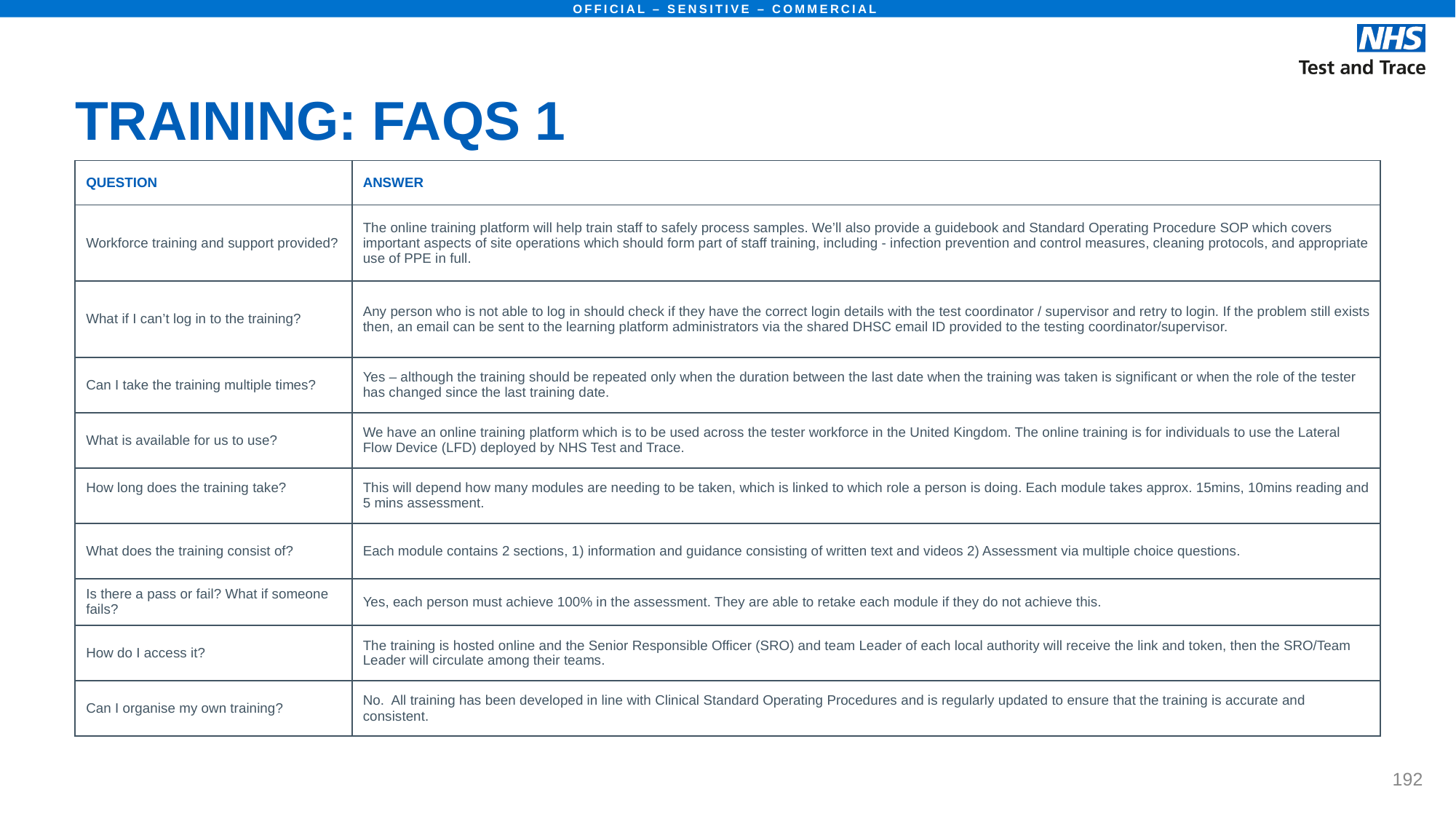

# TRAINING: FAQS 1
| QUESTION | ANSWER |
| --- | --- |
| Workforce training and support provided? | The online training platform will help train staff to safely process samples. We’ll also provide a guidebook and Standard Operating Procedure SOP which covers important aspects of site operations which should form part of staff training, including - infection prevention and control measures, cleaning protocols, and appropriate use of PPE in full. |
| What if I can’t log in to the training? | Any person who is not able to log in should check if they have the correct login details with the test coordinator / supervisor and retry to login. If the problem still exists then, an email can be sent to the learning platform administrators via the shared DHSC email ID provided to the testing coordinator/supervisor. |
| Can I take the training multiple times? | Yes – although the training should be repeated only when the duration between the last date when the training was taken is significant or when the role of the tester has changed since the last training date. |
| What is available for us to use? | We have an online training platform which is to be used across the tester workforce in the United Kingdom. The online training is for individuals to use the Lateral Flow Device (LFD) deployed by NHS Test and Trace. |
| How long does the training take? | This will depend how many modules are needing to be taken, which is linked to which role a person is doing. Each module takes approx. 15mins, 10mins reading and 5 mins assessment. |
| What does the training consist of? | Each module contains 2 sections, 1) information and guidance consisting of written text and videos 2) Assessment via multiple choice questions. |
| Is there a pass or fail? What if someone fails? | Yes, each person must achieve 100% in the assessment. They are able to retake each module if they do not achieve this. |
| How do I access it? | The training is hosted online and the Senior Responsible Officer (SRO) and team Leader of each local authority will receive the link and token, then the SRO/Team Leader will circulate among their teams. |
| Can I organise my own training? | No. All training has been developed in line with Clinical Standard Operating Procedures and is regularly updated to ensure that the training is accurate and consistent. |